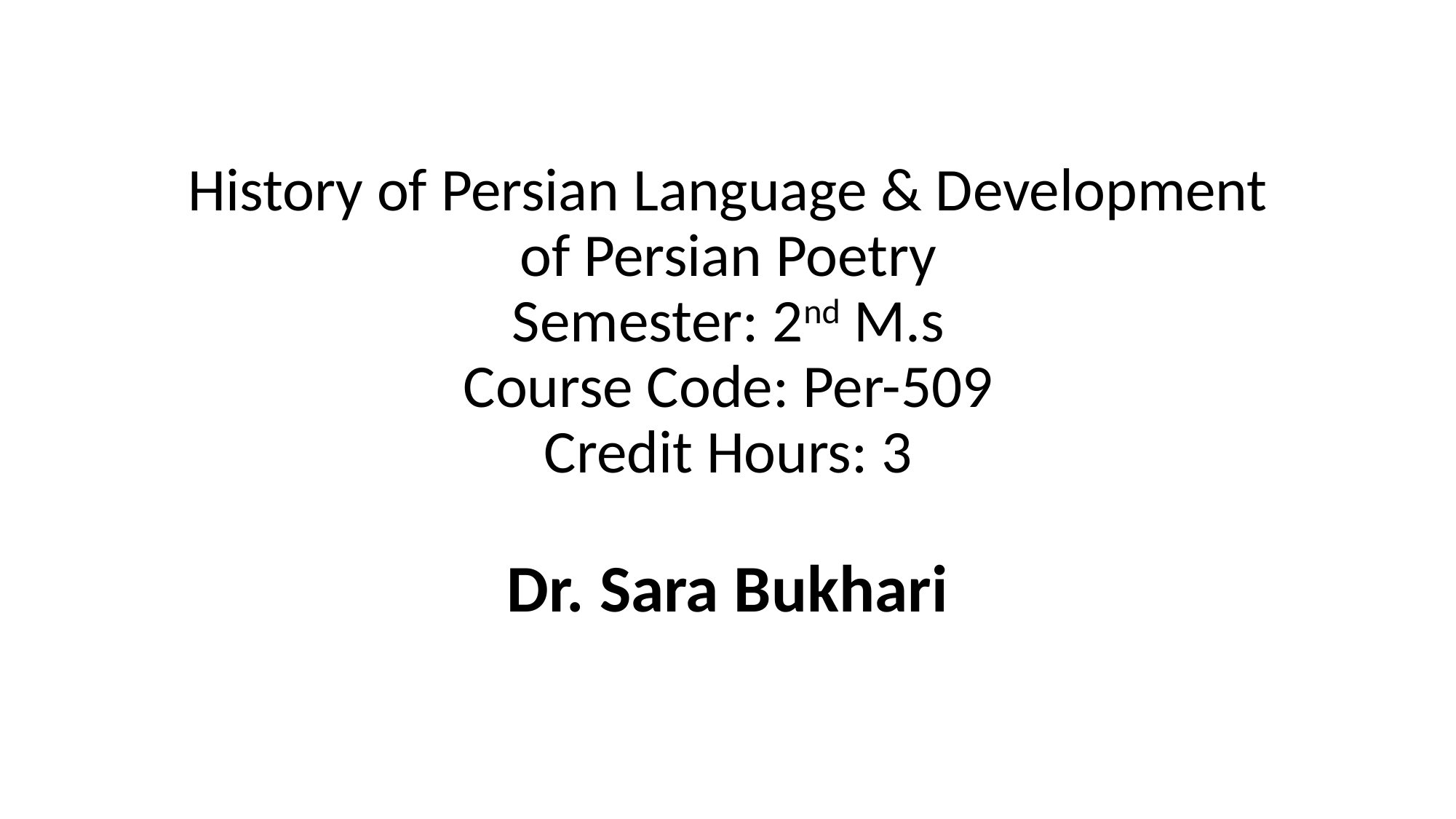

# History of Persian Language & Development of Persian Poetry Semester: 2nd M.s Course Code: Per-509 Credit Hours: 3

Dr. Sara Bukhari